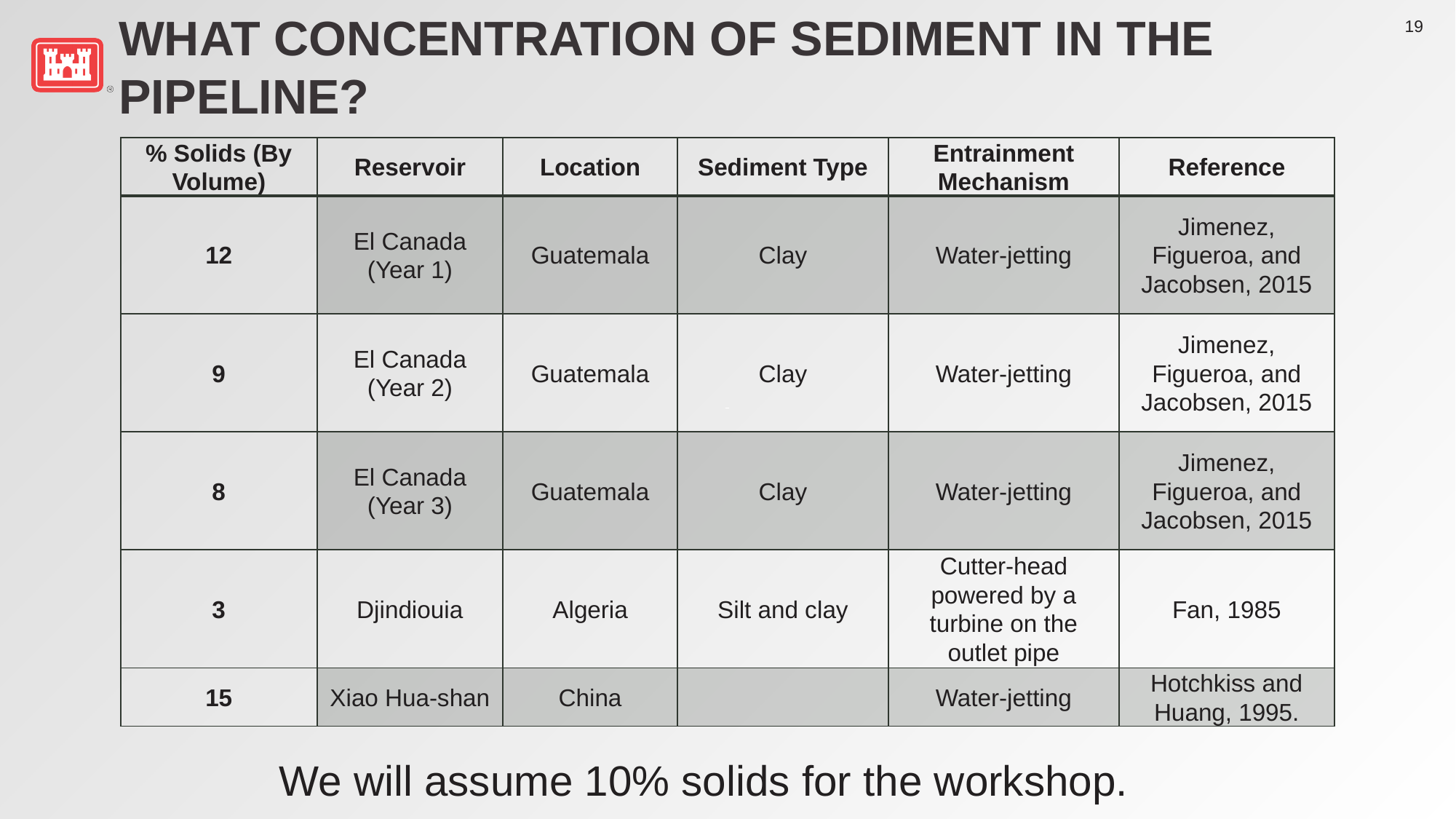

19
# What Concentration of Sediment in the Pipeline?
| % Solids (By Volume) | Reservoir | Location | Sediment Type | Entrainment Mechanism | Reference |
| --- | --- | --- | --- | --- | --- |
| 12 | El Canada (Year 1) | Guatemala | Clay | Water-jetting | Jimenez, Figueroa, and Jacobsen, 2015 |
| 9 | El Canada (Year 2) | Guatemala | Clay | Water-jetting | Jimenez, Figueroa, and Jacobsen, 2015 |
| 8 | El Canada (Year 3) | Guatemala | Clay | Water-jetting | Jimenez, Figueroa, and Jacobsen, 2015 |
| 3 | Djindiouia | Algeria | Silt and clay | Cutter-head powered by a turbine on the outlet pipe | Fan, 1985 |
| 15 | Xiao Hua-shan | China |  | Water-jetting | Hotchkiss and Huang, 1995. |
We will assume 10% solids for the workshop.